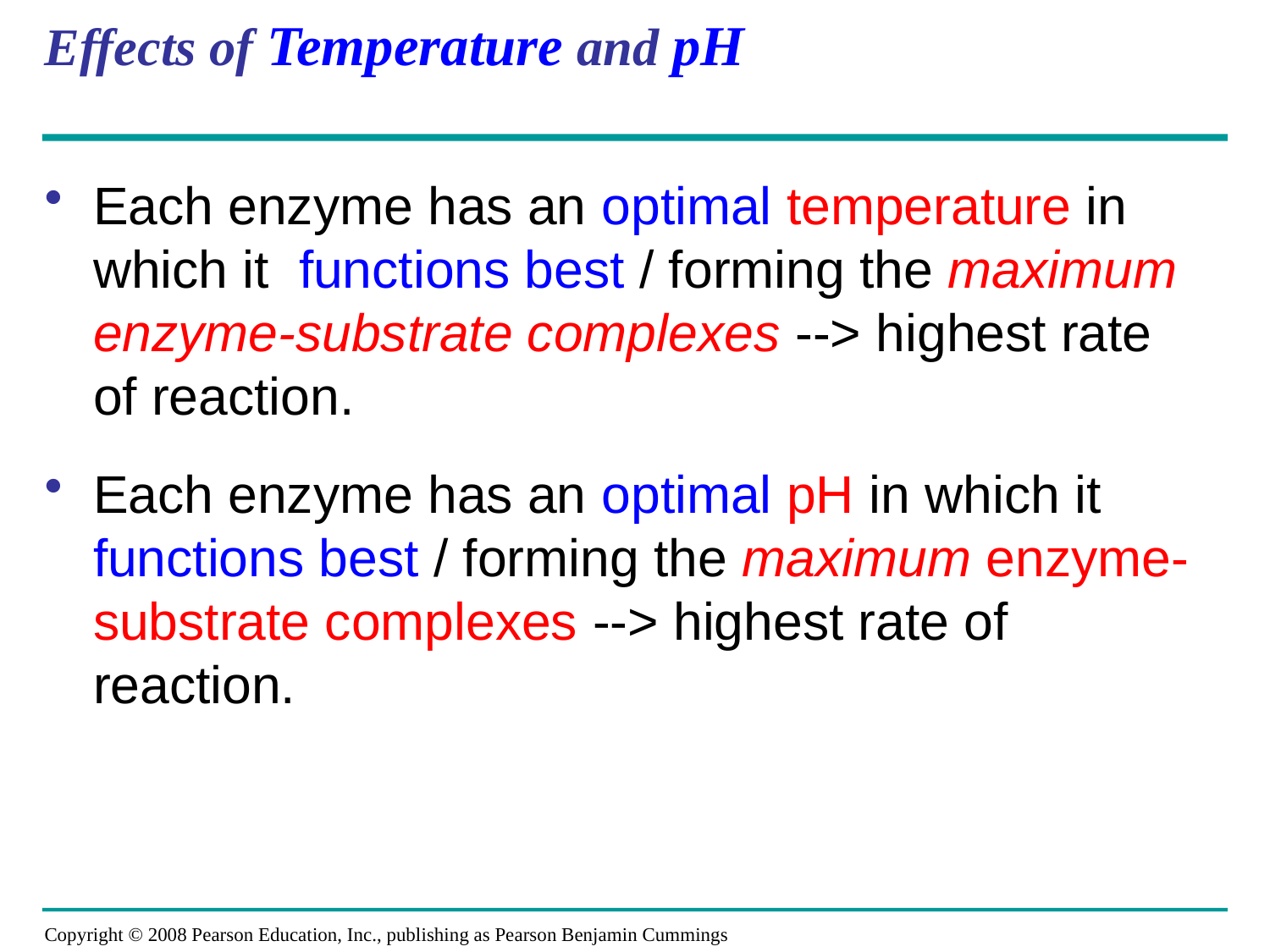

# Effects of Temperature and pH

Each enzyme has an optimal temperature in which it  functions best / forming the maximum enzyme-substrate complexes --> highest rate of reaction.
Each enzyme has an optimal pH in which it functions best / forming the maximum enzyme-substrate complexes --> highest rate of reaction.

Copyright © 2008 Pearson Education, Inc., publishing as Pearson Benjamin Cummings